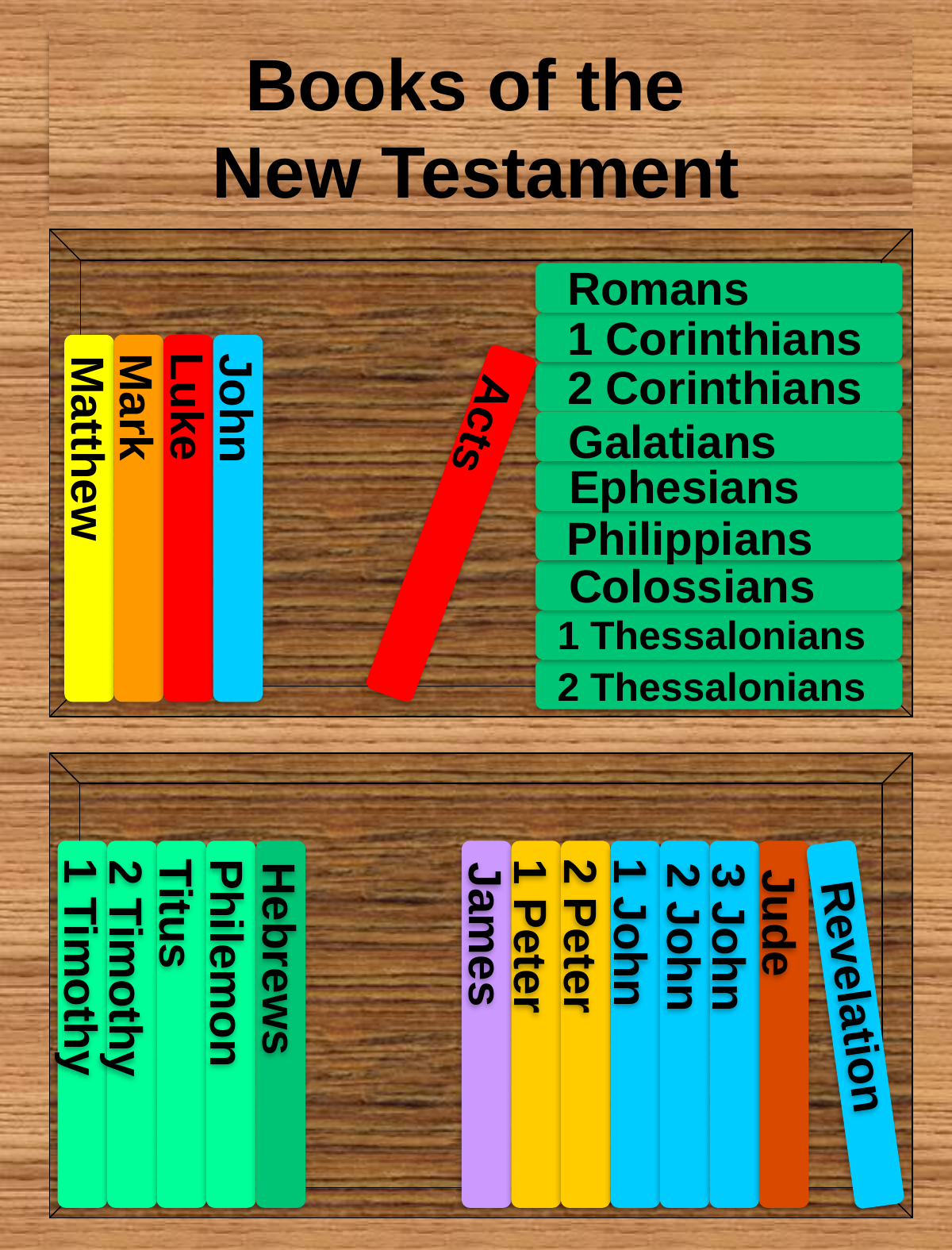

# Books of the New Testament

Romans

1 Corinthians

2 Corinthians

Luke
Mark
John
Acts

Galatians
Matthew
Ephesians

Philippians
Colossians
1 Thessalonians
2 Thessalonians

Titus
Jude
1 John
James
2 Peter
1 Peter
2 John
3 John
Hebrews
Philemon
1 Timothy
2 Timothy
Revelation